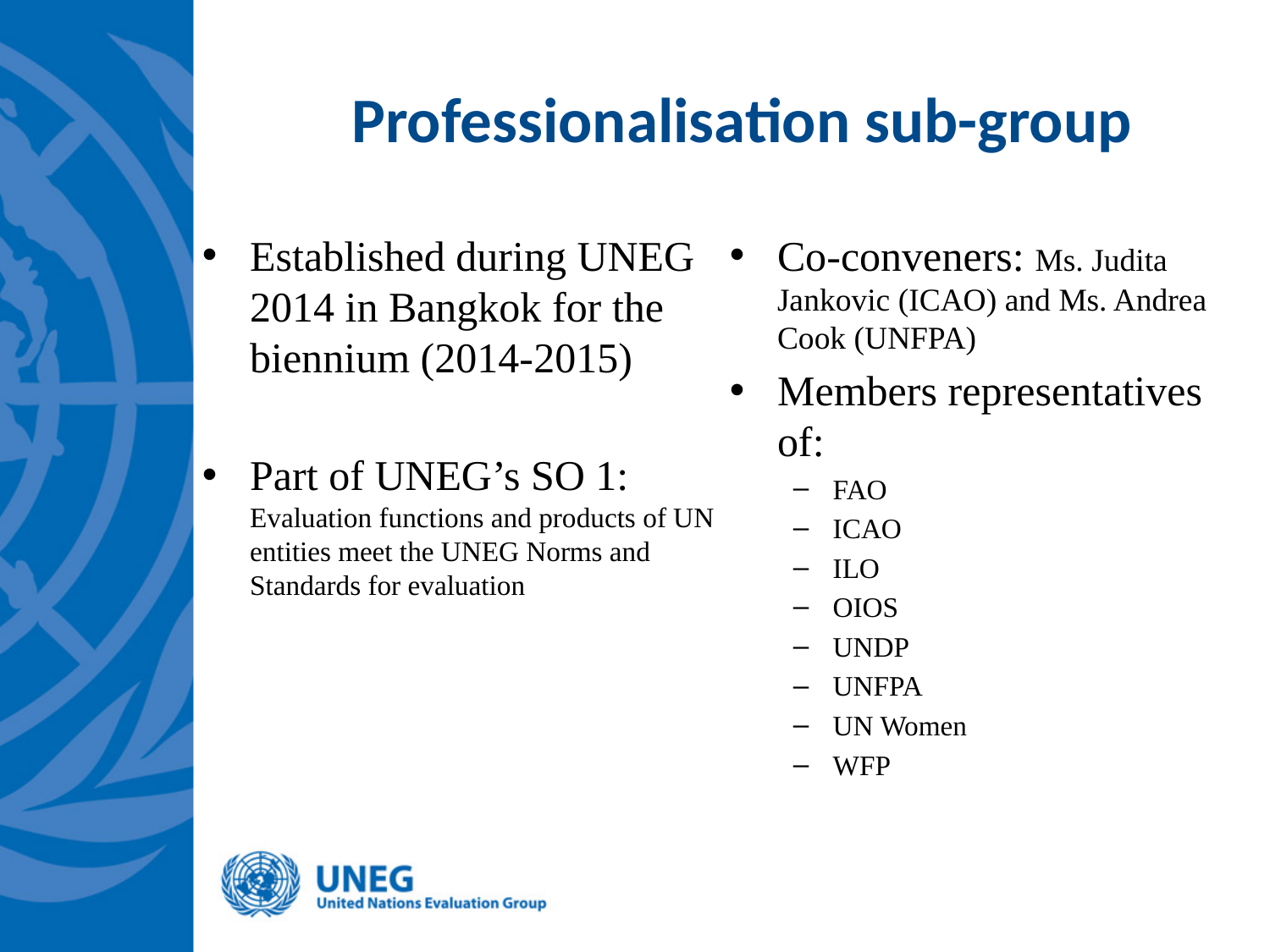

# Professionalisation sub-group
Established during UNEG 2014 in Bangkok for the biennium (2014-2015)

Part of UNEG’s SO 1: Evaluation functions and products of UN entities meet the UNEG Norms and Standards for evaluation

Co-conveners: Ms. Judita Jankovic (ICAO) and Ms. Andrea Cook (UNFPA)
Members representatives of:
FAO
ICAO
ILO
OIOS
UNDP
UNFPA
UN Women
WFP